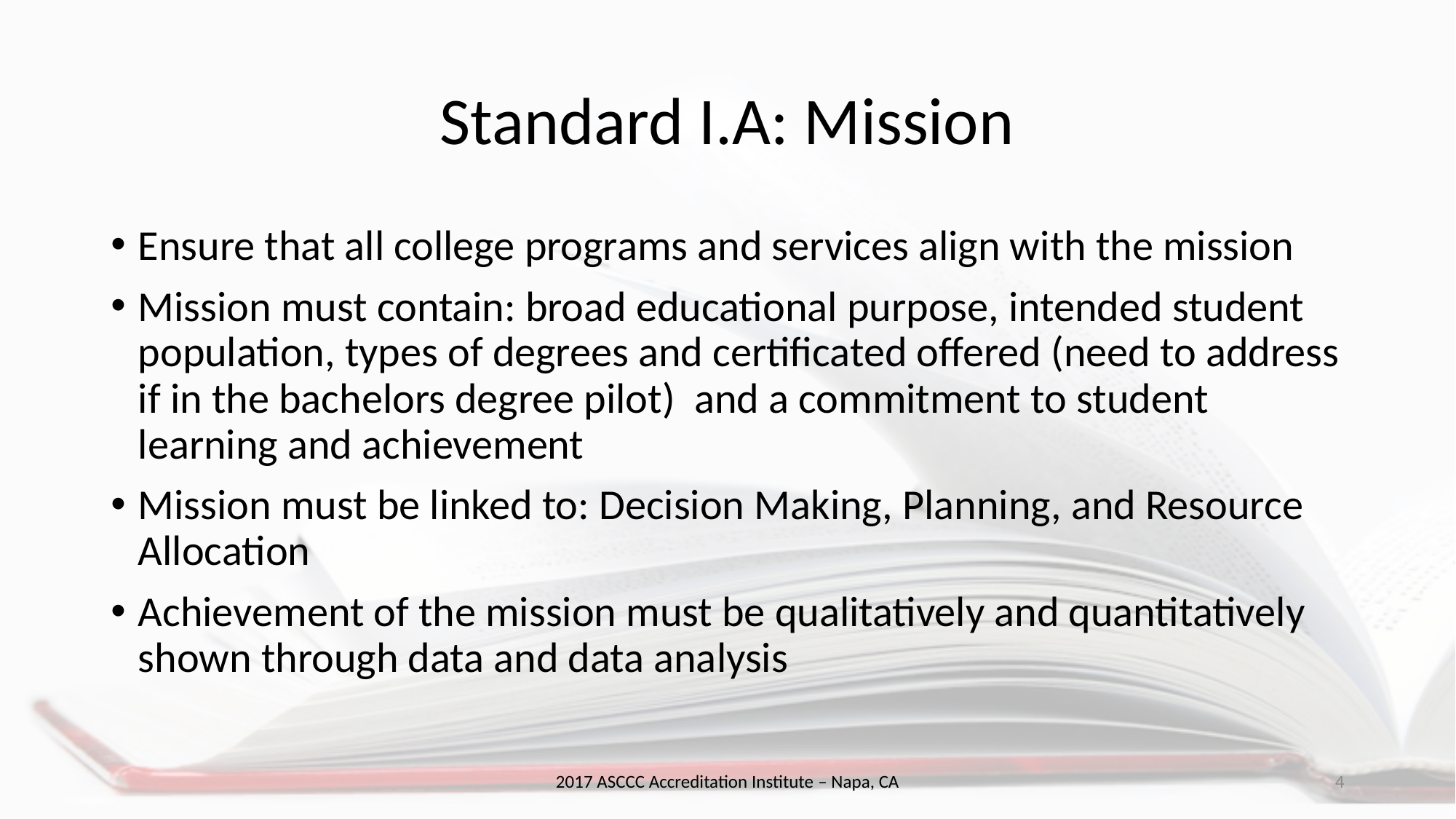

# Standard I.A: Mission
Ensure that all college programs and services align with the mission
Mission must contain: broad educational purpose, intended student population, types of degrees and certificated offered (need to address if in the bachelors degree pilot)  and a commitment to student learning and achievement
Mission must be linked to: Decision Making, Planning, and Resource Allocation
Achievement of the mission must be qualitatively and quantitatively shown through data and data analysis

2017 ASCCC Accreditation Institute – Napa, CA
4